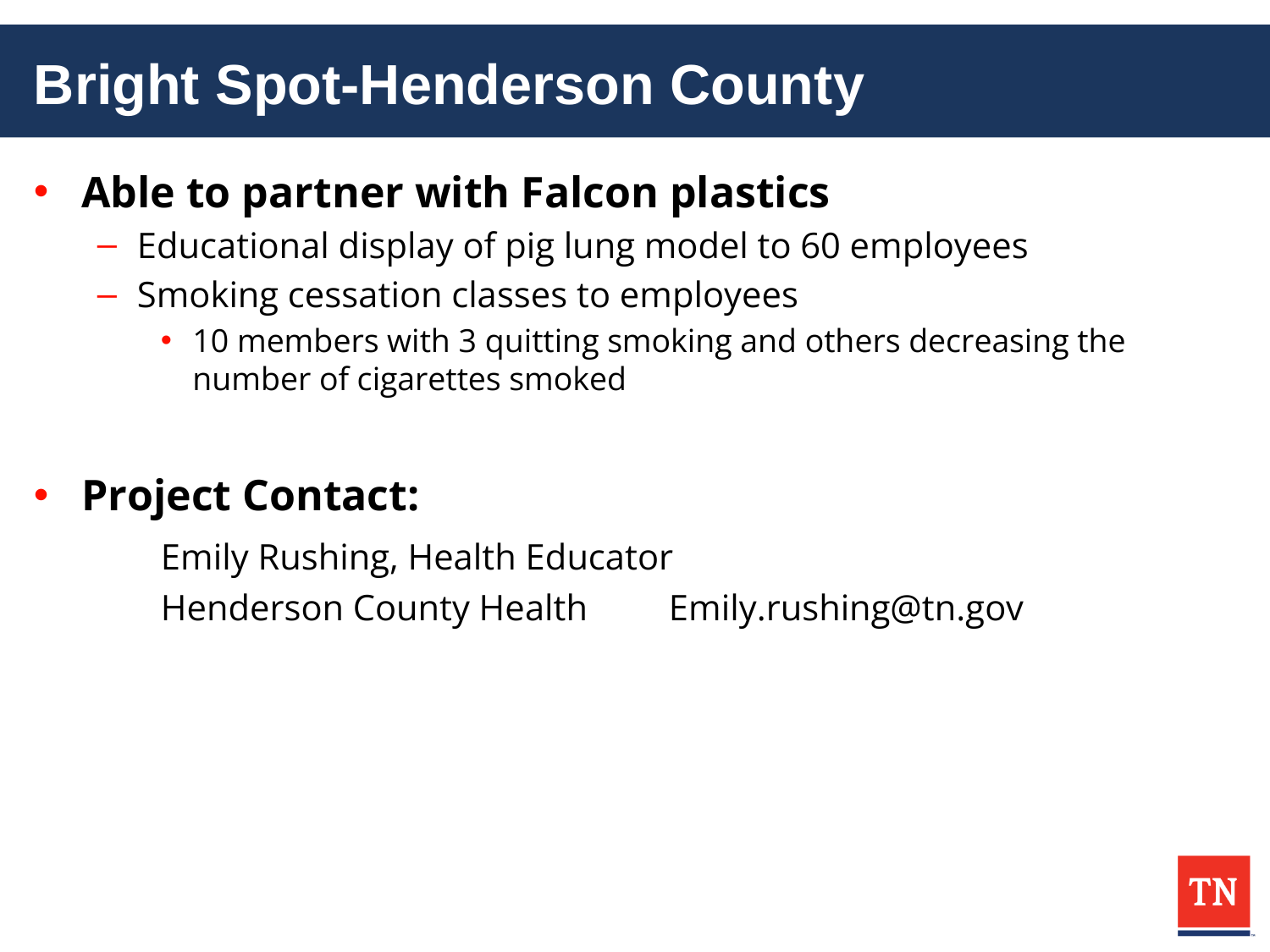

# Bright Spot-Henderson County
Able to partner with Falcon plastics
Educational display of pig lung model to 60 employees
Smoking cessation classes to employees
10 members with 3 quitting smoking and others decreasing the number of cigarettes smoked

Project Contact:
	Emily Rushing, Health Educator
	Henderson County Health 	Emily.rushing@tn.gov